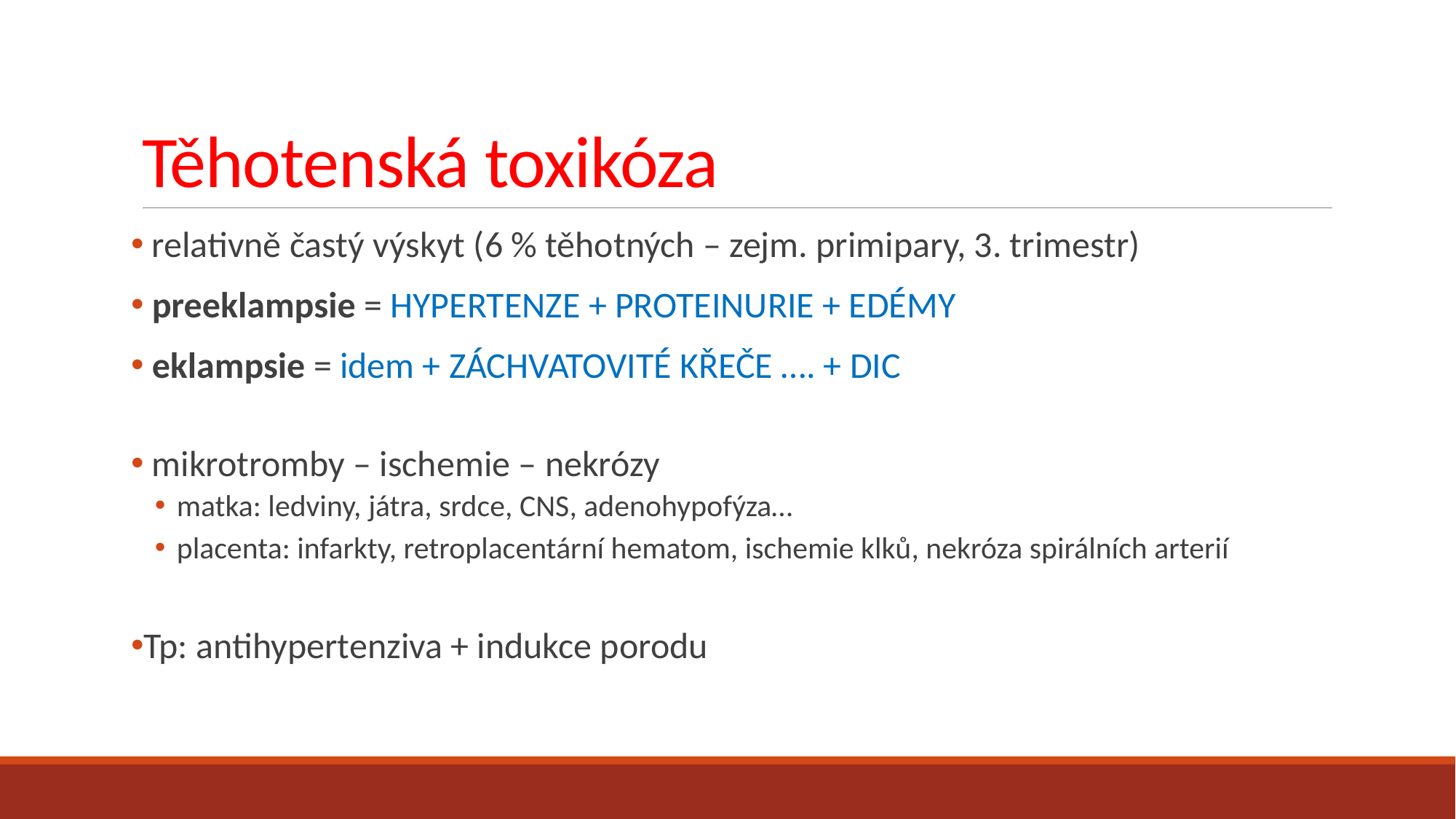

# Těhotenská toxikóza
 relativně častý výskyt (6 % těhotných – zejm. primipary, 3. trimestr)
 preeklampsie = HYPERTENZE + PROTEINURIE + EDÉMY
 eklampsie = idem + ZÁCHVATOVITÉ KŘEČE …. + DIC

 mikrotromby – ischemie – nekrózy
matka: ledviny, játra, srdce, CNS, adenohypofýza…
placenta: infarkty, retroplacentární hematom, ischemie klků, nekróza spirálních arterií

Tp: antihypertenziva + indukce porodu